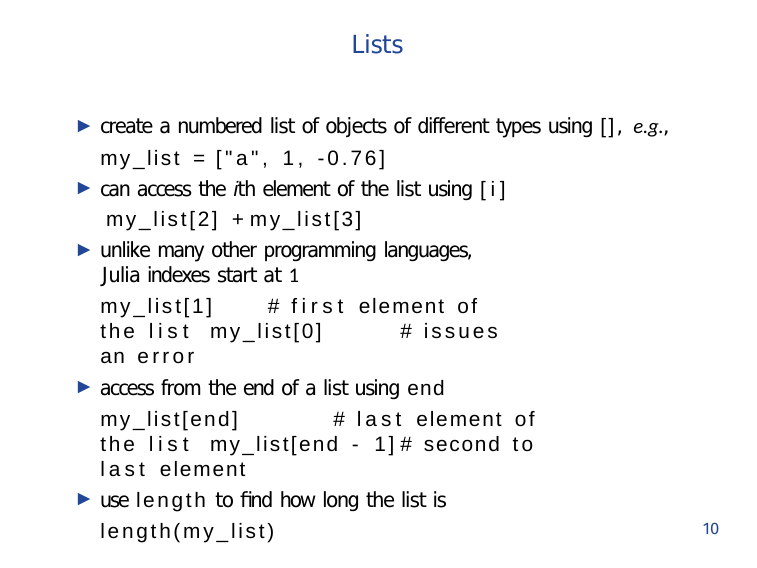

# Lists
create a numbered list of objects of different types using [], e.g.,
my_list = ["a", 1, -0.76]
can access the ith element of the list using [i]  my_list[2] + my_list[3]
unlike many other programming languages, Julia indexes start at 1
my_list[1]	# first element of the list  my_list[0]	# issues an error
access from the end of a list using end
my_list[end]	# last element of the list  my_list[end - 1]	# second to last element
use length to find how long the list is
length(my_list)
10